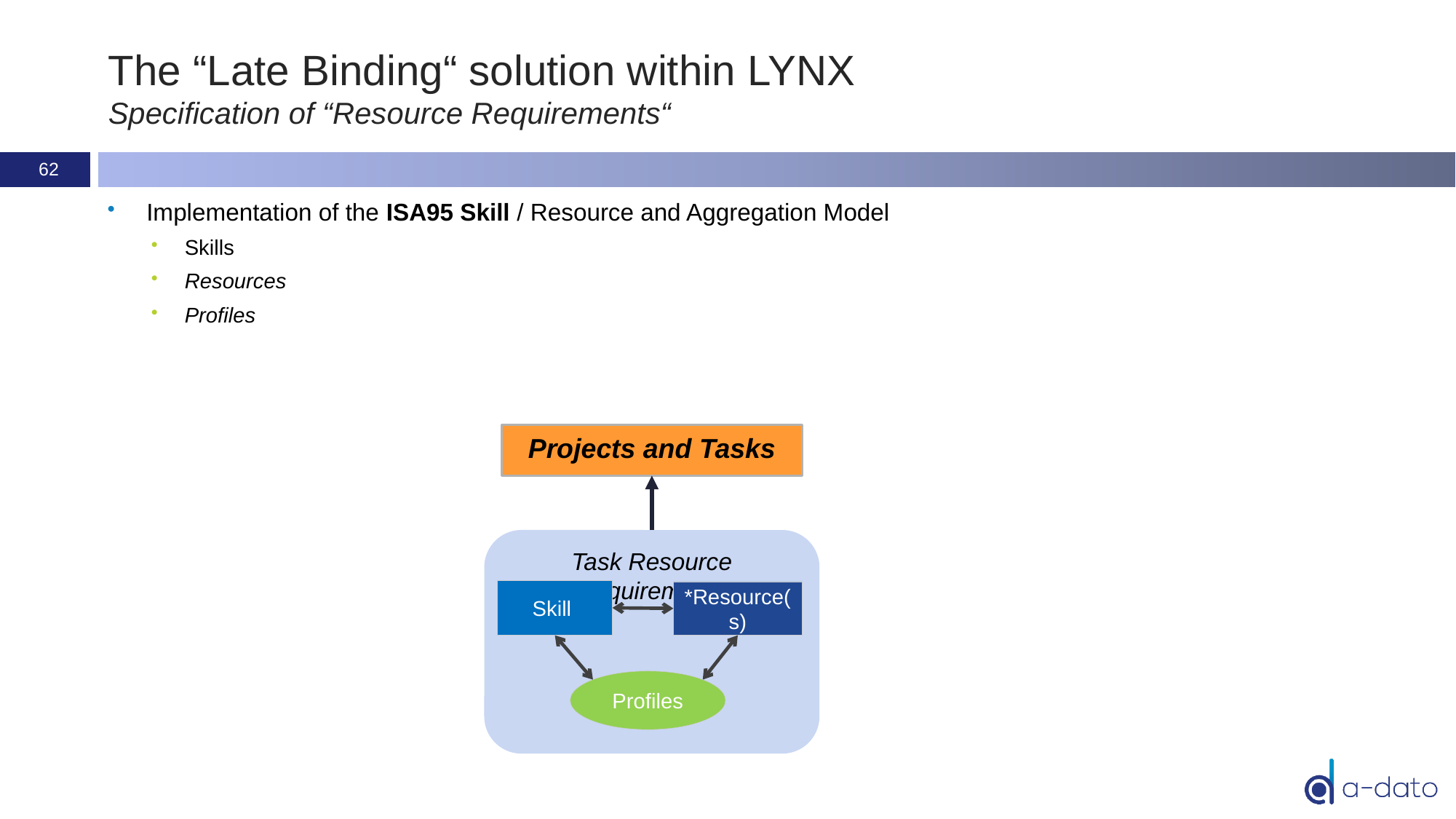

# The “Late Binding“ solution within LYNX Specification of “Resource Requirements“
62
Implementation of the ISA95 Skill / Resource and Aggregation Model
Skills
Resources
Profiles

Projects and Tasks
Task Resource Requirements
Skill
*Resource(s)
Profiles